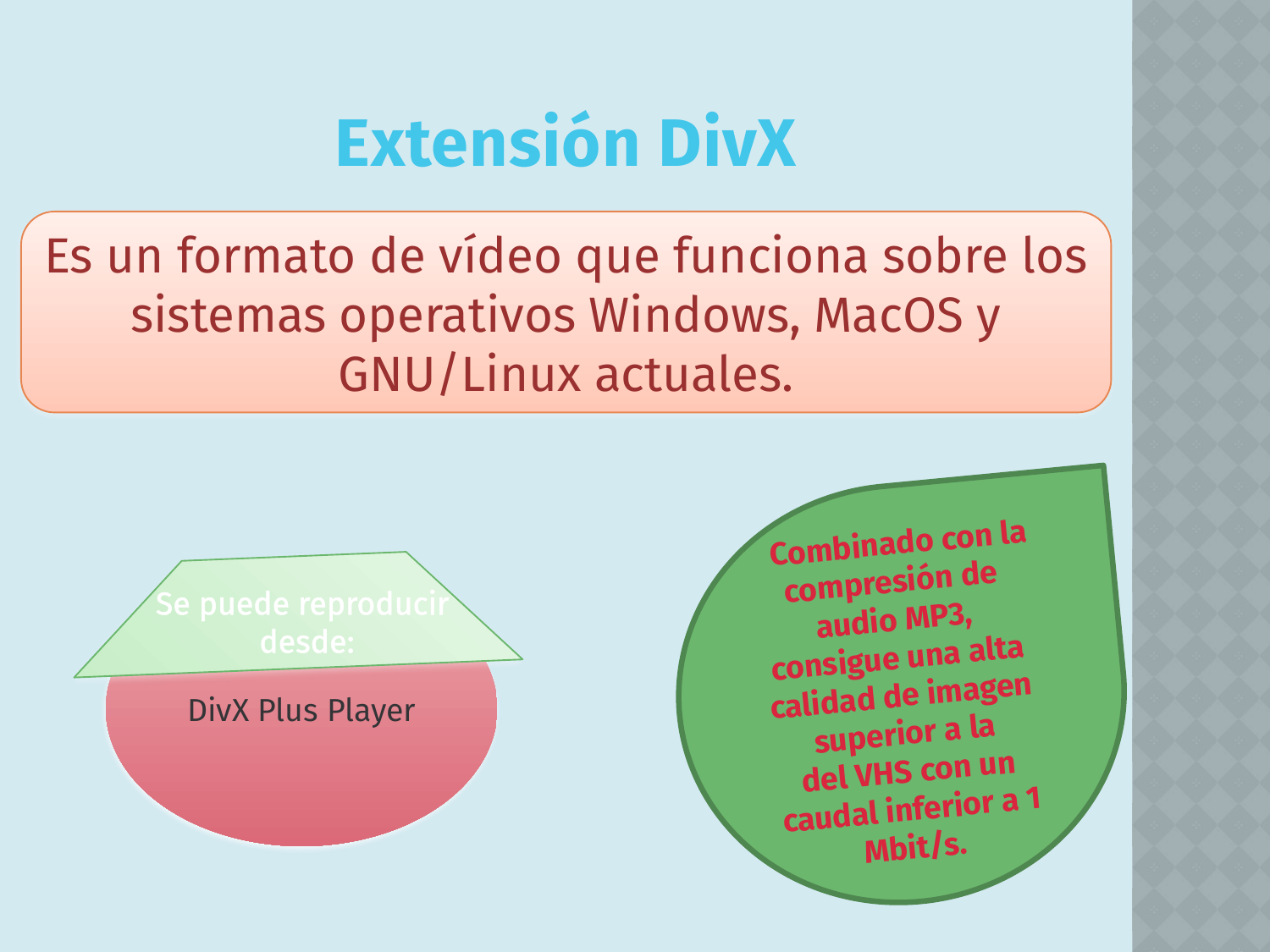

# Extensión DivX
Es un formato de vídeo que funciona sobre los sistemas operativos Windows, MacOS y GNU/Linux actuales.
   Combinado con la compresión de audio MP3, consigue una alta calidad de imagen superior a la del VHS con un caudal inferior a 1 Mbit/s.

DivX Plus Player
Se puede reproducir
desde: